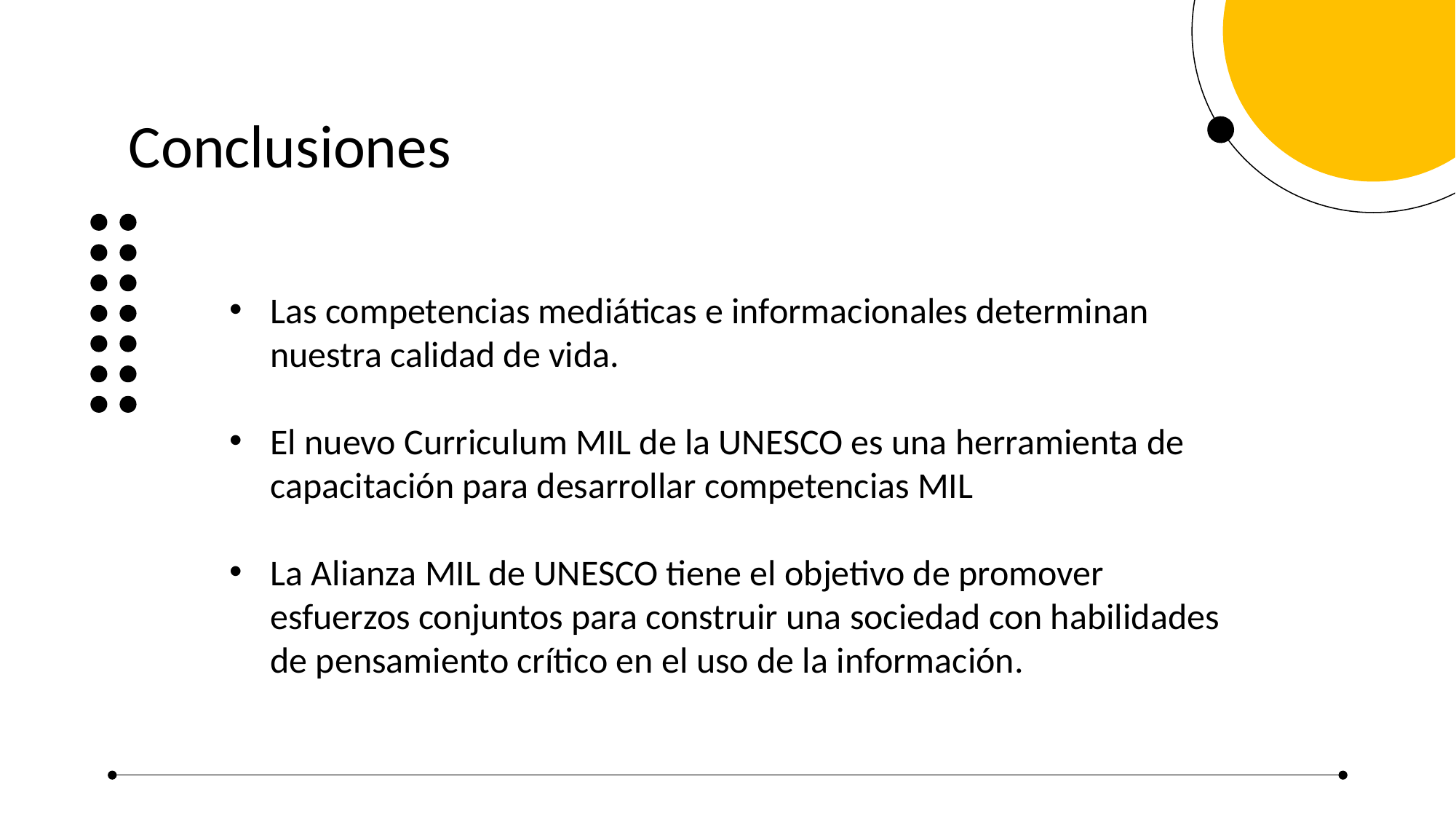

# Conclusiones
Las competencias mediáticas e informacionales determinan nuestra calidad de vida.

El nuevo Curriculum MIL de la UNESCO es una herramienta de capacitación para desarrollar competencias MIL

La Alianza MIL de UNESCO tiene el objetivo de promover esfuerzos conjuntos para construir una sociedad con habilidades de pensamiento crítico en el uso de la información.